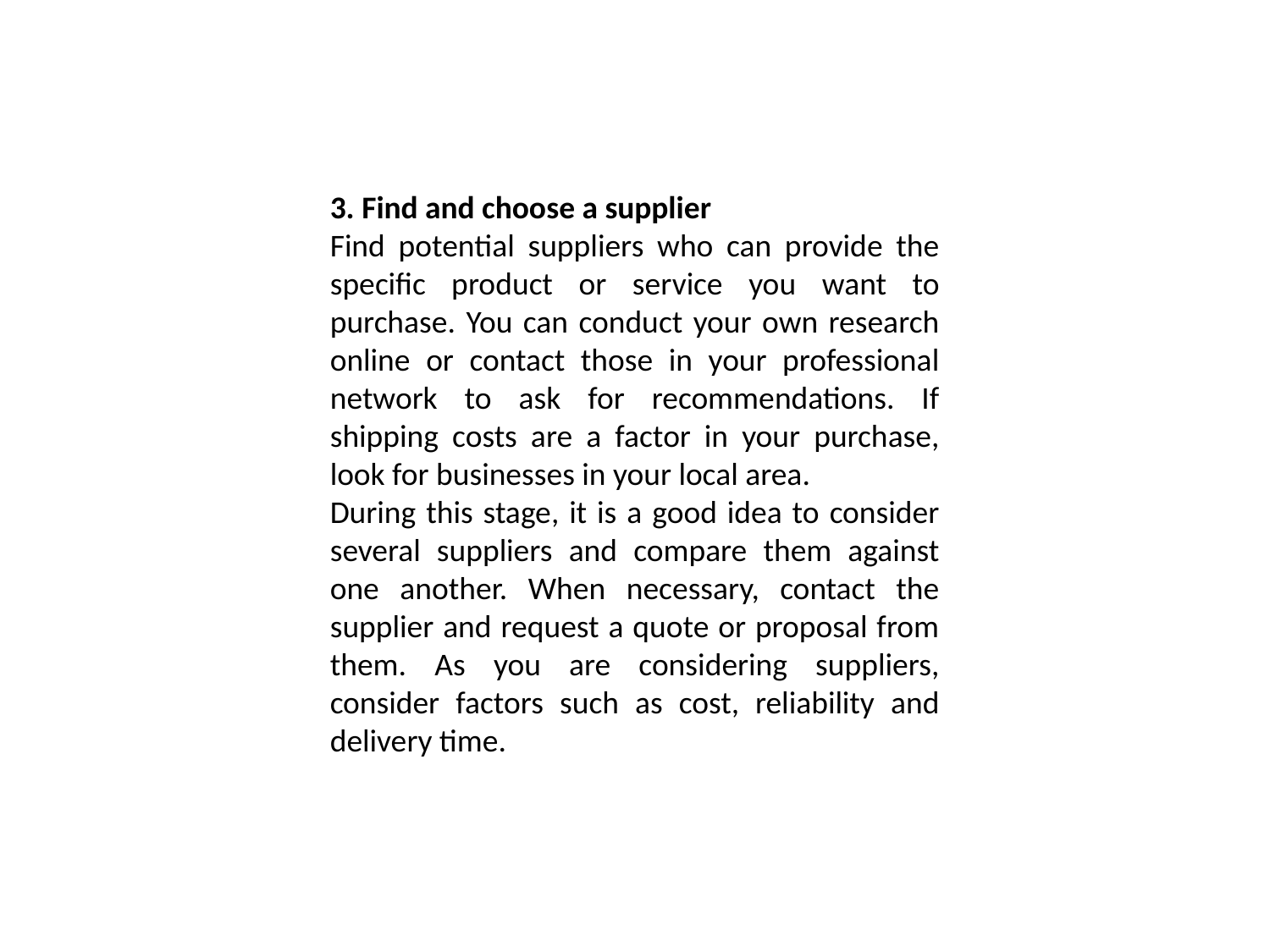

3. Find and choose a supplier
Find potential suppliers who can provide the specific product or service you want to purchase. You can conduct your own research online or contact those in your professional network to ask for recommendations. If shipping costs are a factor in your purchase, look for businesses in your local area.
During this stage, it is a good idea to consider several suppliers and compare them against one another. When necessary, contact the supplier and request a quote or proposal from them. As you are considering suppliers, consider factors such as cost, reliability and delivery time.